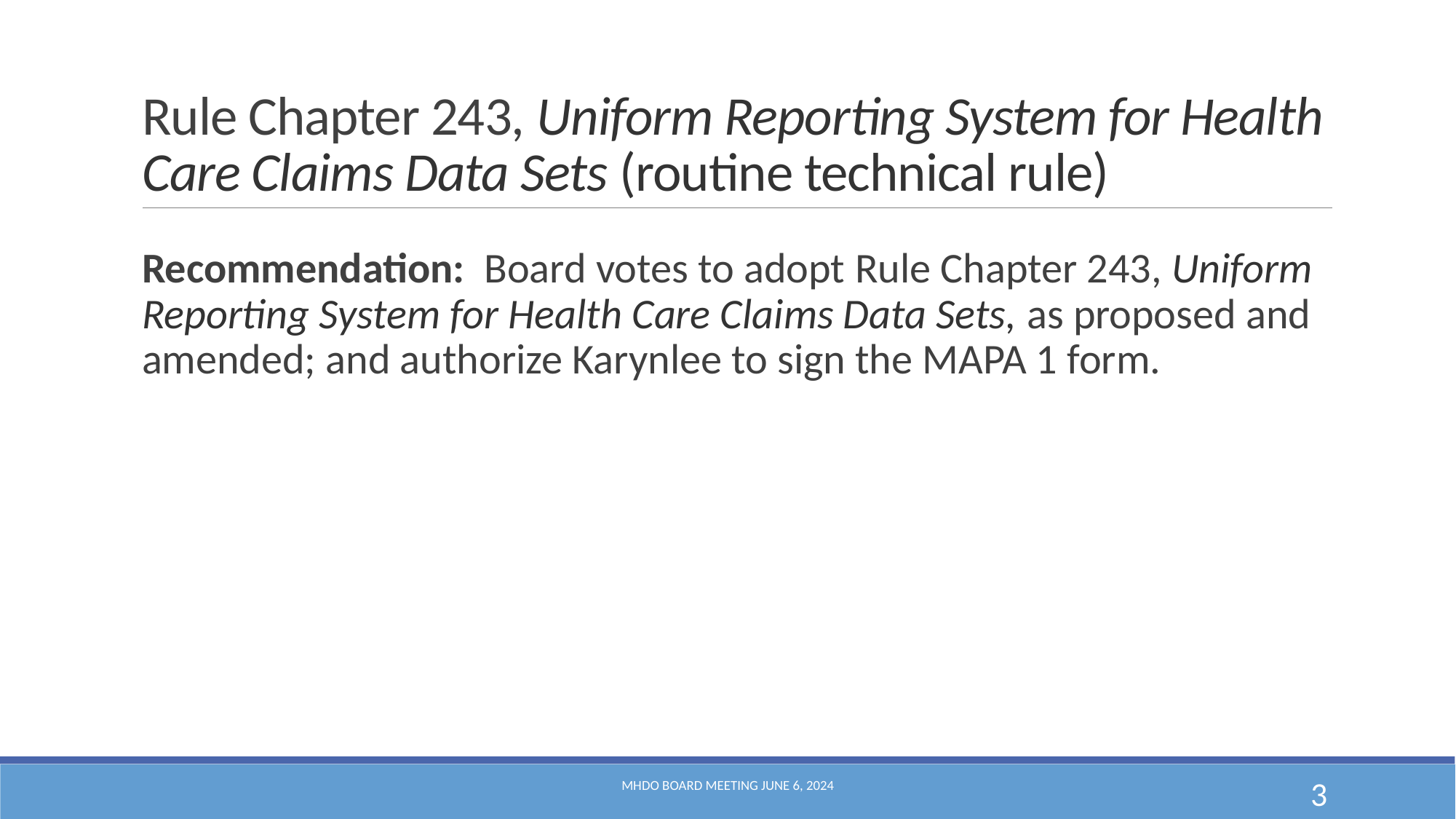

# Rule Chapter 243, Uniform Reporting System for Health Care Claims Data Sets (routine technical rule)
Recommendation:  Board votes to adopt Rule Chapter 243, Uniform Reporting System for Health Care Claims Data Sets, as proposed and amended; and authorize Karynlee to sign the MAPA 1 form.

MHDO Board Meeting June 6, 2024

3